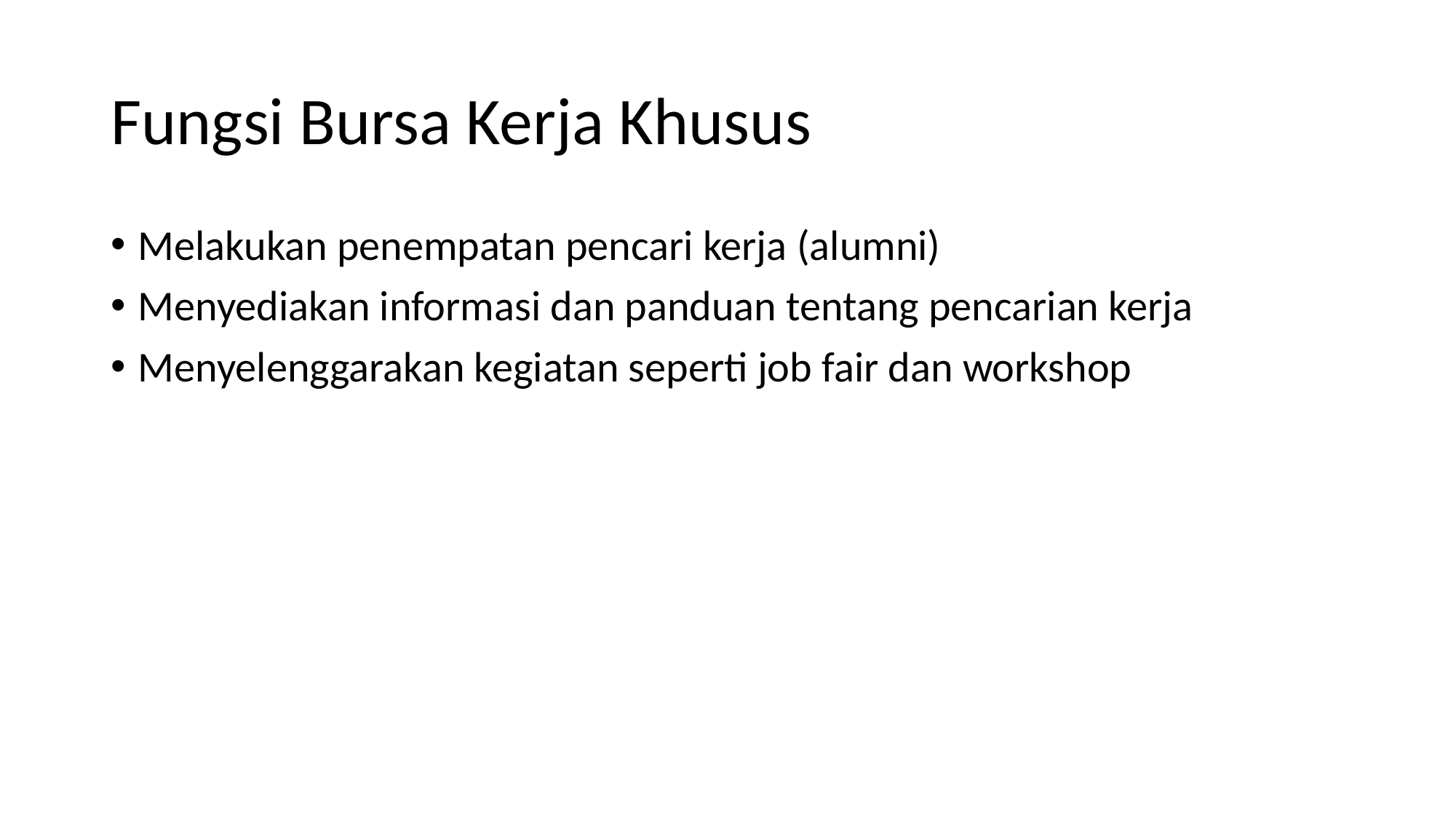

# Fungsi Bursa Kerja Khusus
Melakukan penempatan pencari kerja (alumni)
Menyediakan informasi dan panduan tentang pencarian kerja
Menyelenggarakan kegiatan seperti job fair dan workshop